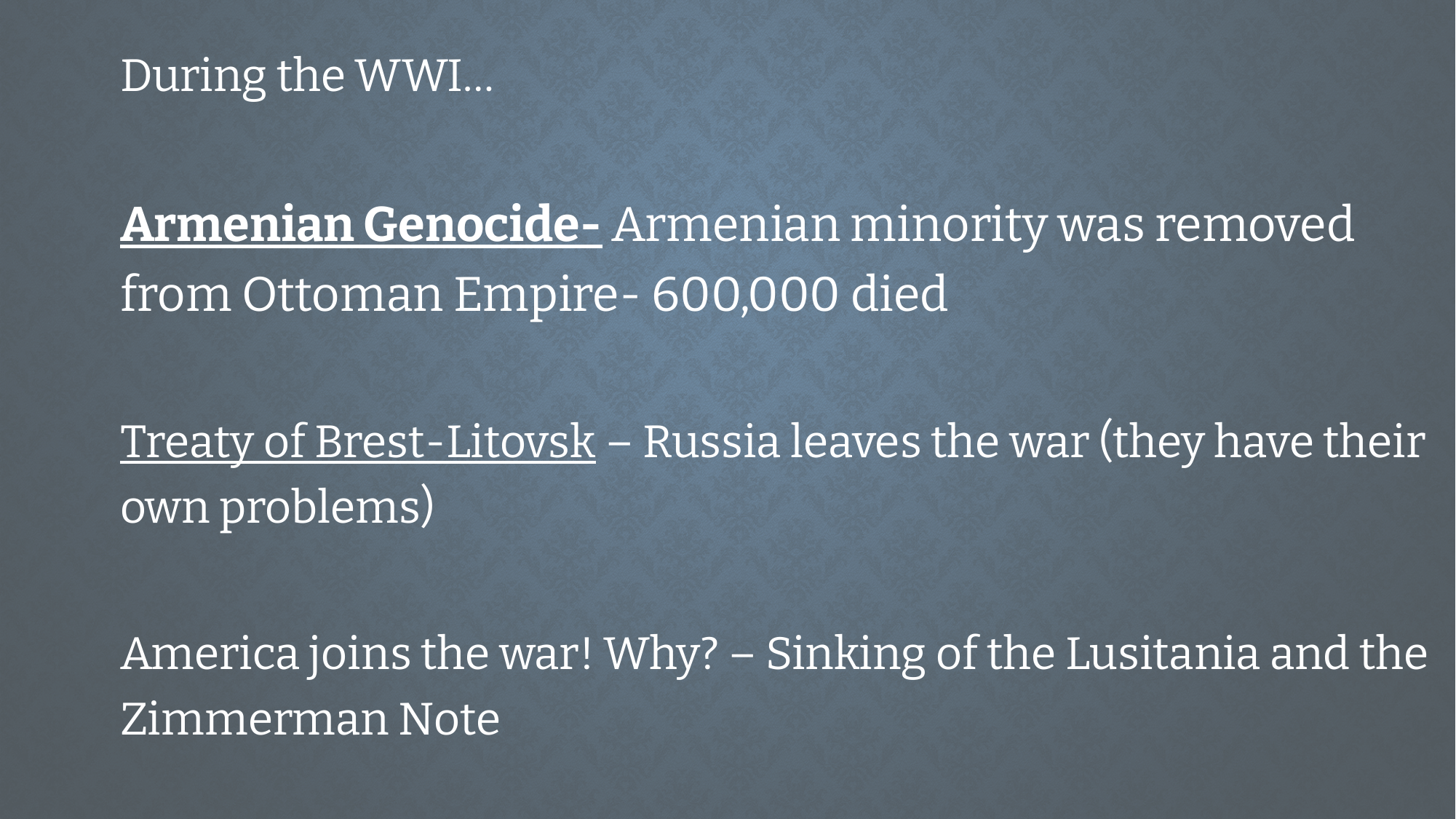

During the WWI…

Armenian Genocide- Armenian minority was removed from Ottoman Empire- 600,000 died

Treaty of Brest-Litovsk – Russia leaves the war (they have their own problems)

America joins the war! Why? – Sinking of the Lusitania and the Zimmerman Note